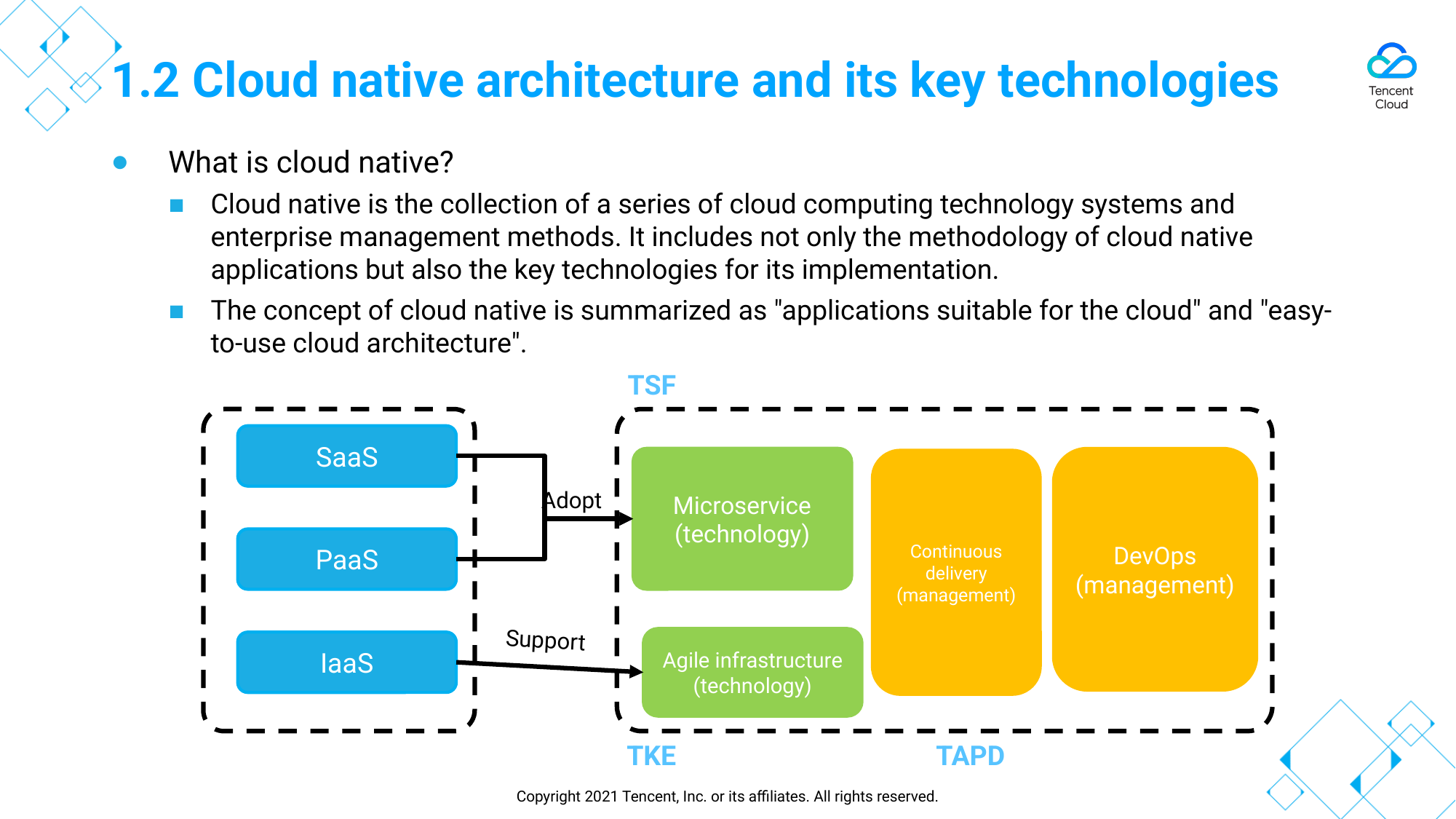

# 1.2 Cloud native architecture and its key technologies
What is cloud native?
Cloud native is the collection of a series of cloud computing technology systems and enterprise management methods. It includes not only the methodology of cloud native applications but also the key technologies for its implementation.
The concept of cloud native is summarized as "applications suitable for the cloud" and "easy-to-use cloud architecture".
TSF

SaaS
Microservice
(technology)
DevOps (management)
Continuous delivery (management)
Adopt
PaaS
Support
Agile infrastructure
(technology)
IaaS
TKE
TAPD